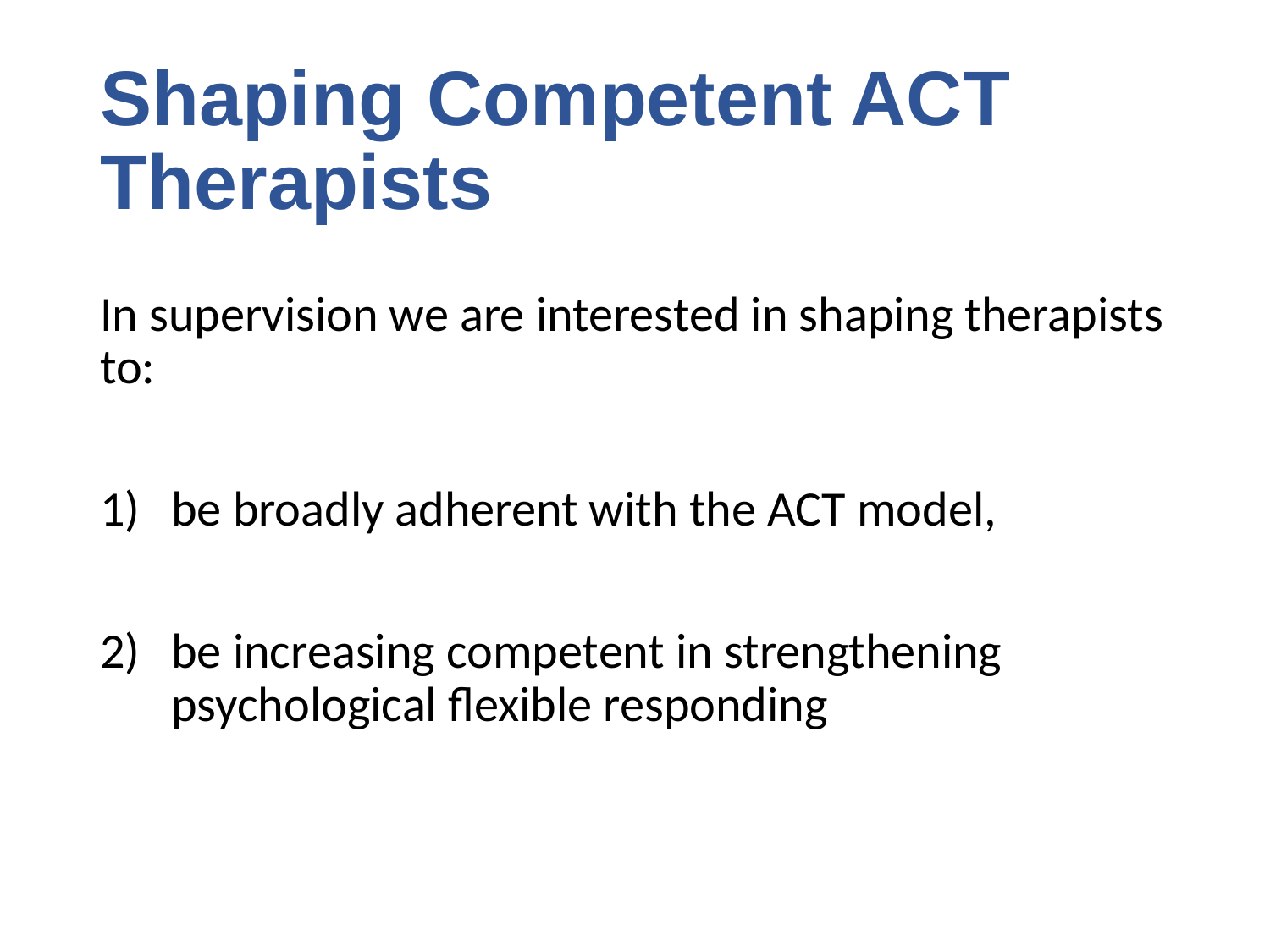

# Shaping Competent ACT Therapists
In supervision we are interested in shaping therapists to:

be broadly adherent with the ACT model,

be increasing competent in strengthening psychological flexible responding